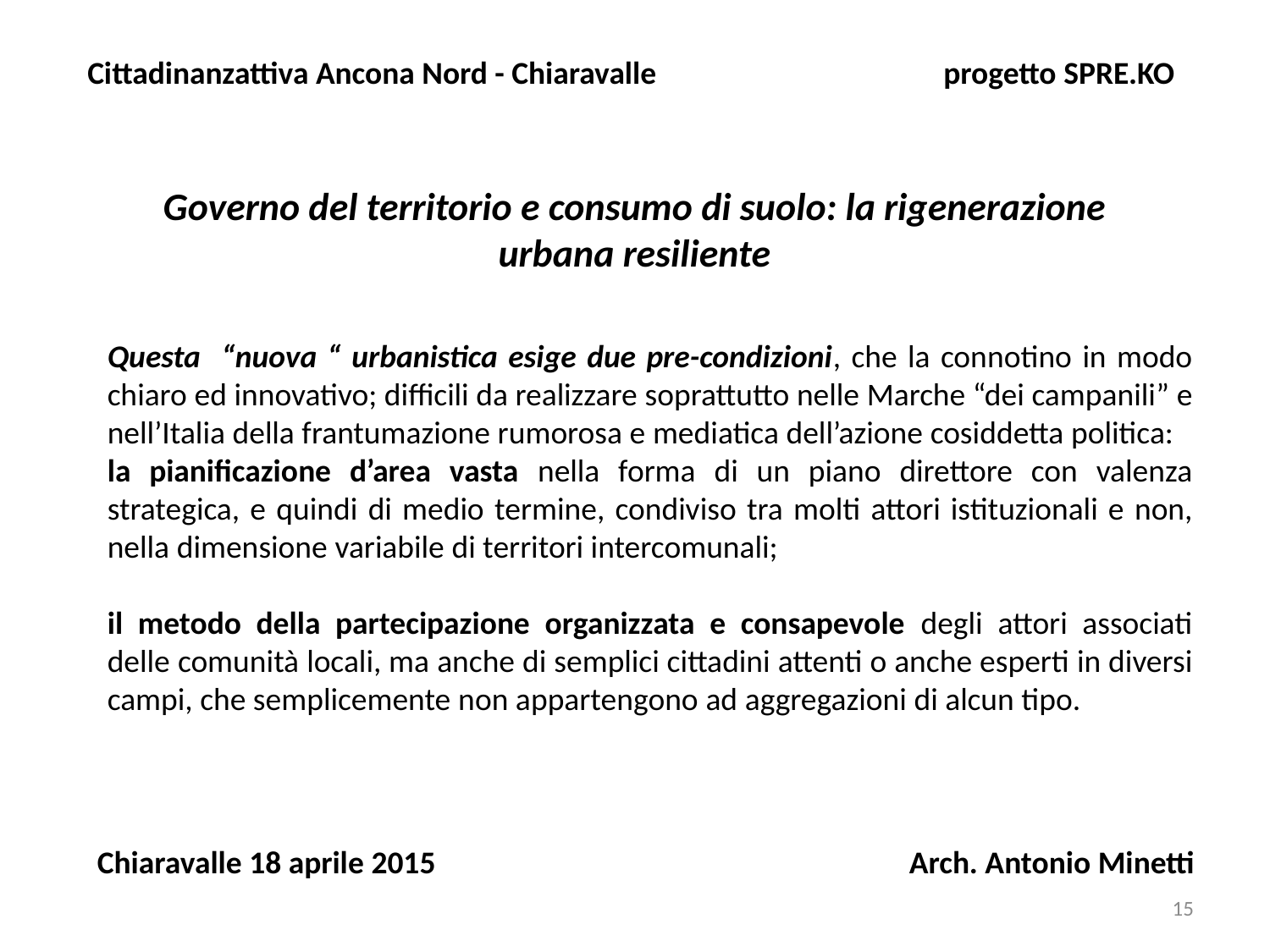

Cittadinanzattiva Ancona Nord - Chiaravalle                                        progetto SPRE.KO
Governo del territorio e consumo di suolo: la rigenerazione urbana resiliente
Questa  “nuova “ urbanistica esige due pre-condizioni, che la connotino in modo chiaro ed innovativo; difficili da realizzare soprattutto nelle Marche “dei campanili” e nell’Italia della frantumazione rumorosa e mediatica dell’azione cosiddetta politica:
la pianificazione d’area vasta nella forma di un piano direttore con valenza strategica, e quindi di medio termine, condiviso tra molti attori istituzionali e non, nella dimensione variabile di territori intercomunali;

il metodo della partecipazione organizzata e consapevole degli attori associati delle comunità locali, ma anche di semplici cittadini attenti o anche esperti in diversi campi, che semplicemente non appartengono ad aggregazioni di alcun tipo.
Chiaravalle 18 aprile 2015                                                                  Arch. Antonio Minetti
15